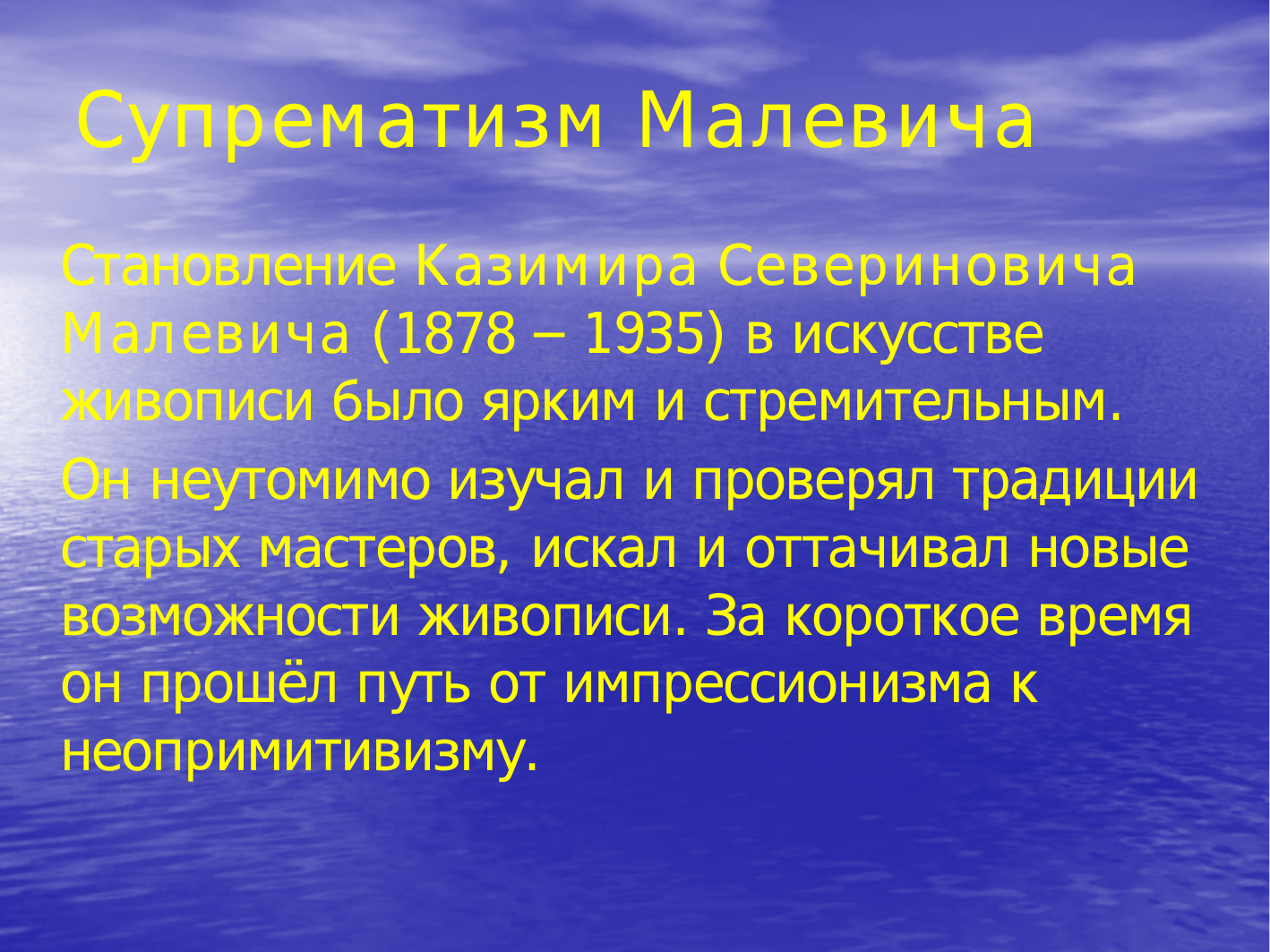

# Супрематизм Малевича
Становление Казимира Севериновича Малевича (1878 – 1935) в искусстве живописи было ярким и стремительным.
Он неутомимо изучал и проверял традиции старых мастеров, искал и оттачивал новые возможности живописи. За короткое время он прошёл путь от импрессионизма к неопримитивизму.